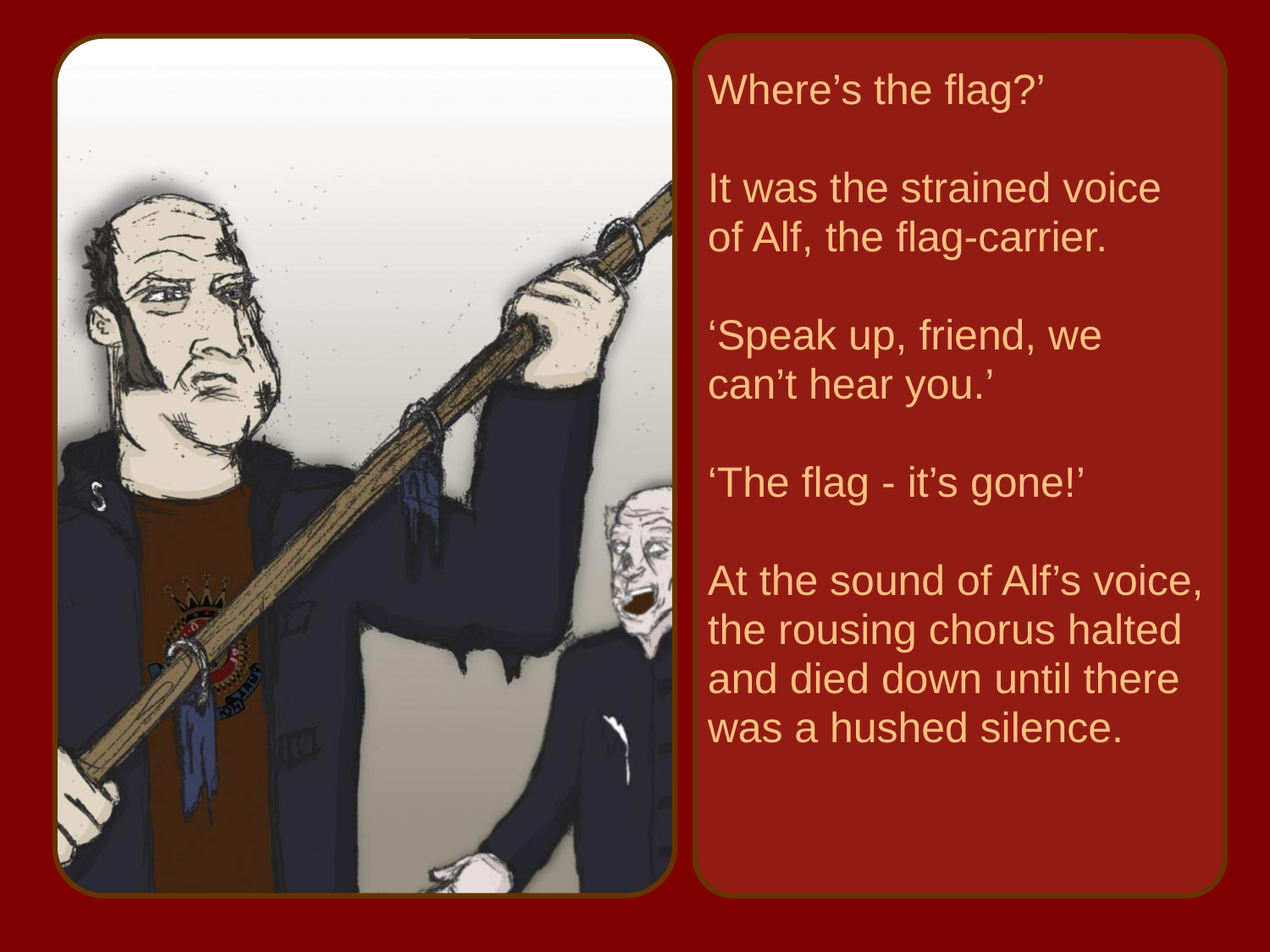

Where’s the flag?’

It was the strained voice
of Alf, the flag-carrier.

‘Speak up, friend, we
can’t hear you.’

‘The flag - it’s gone!’

At the sound of Alf’s voice,
the rousing chorus halted
and died down until there
was a hushed silence.